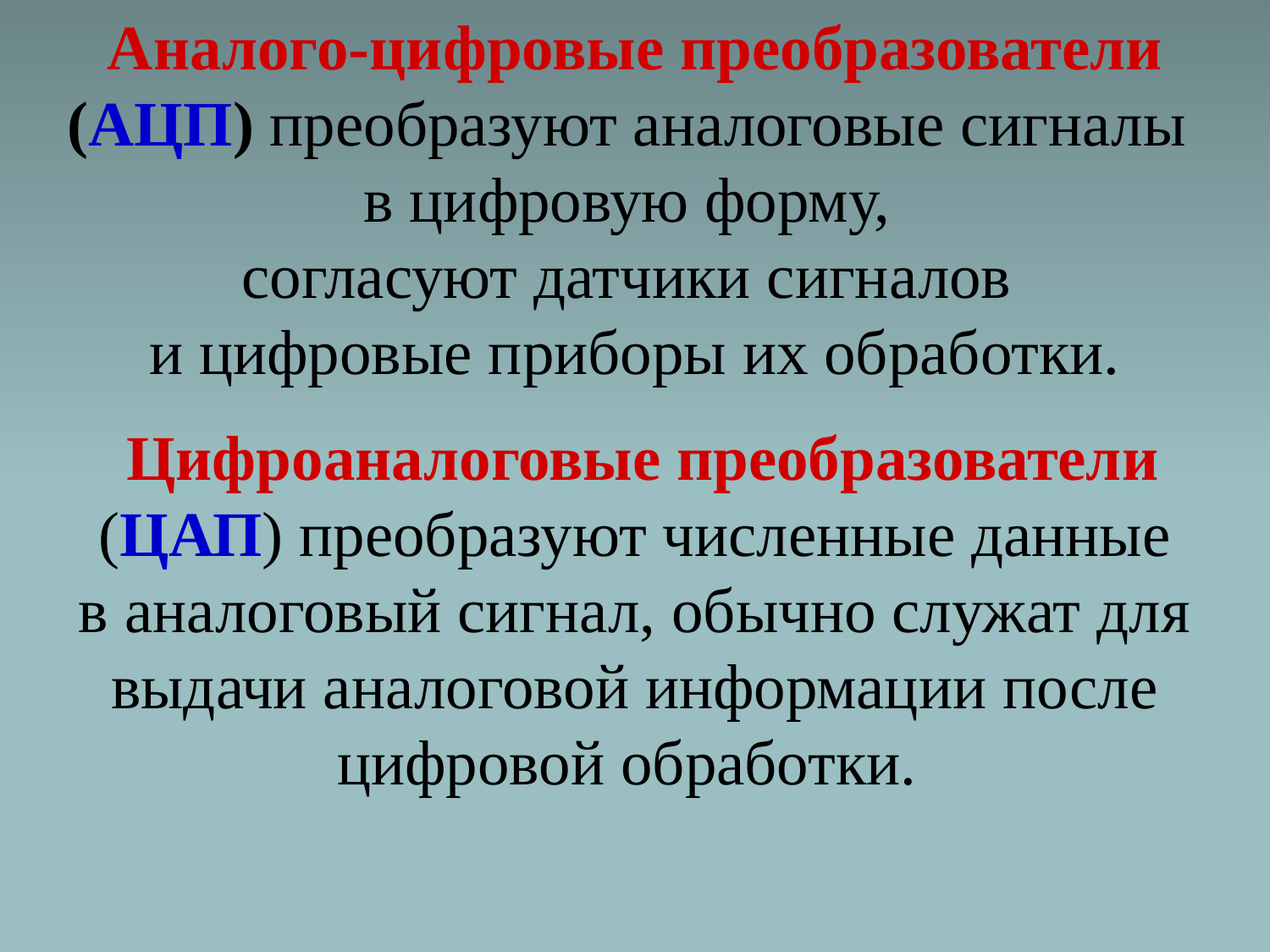

Аналого-цифровые преобразователи (АЦП) преобразуют аналоговые сигналы
в цифровую форму,
согласуют датчики сигналов
и цифровые приборы их обработки.

 Цифроаналоговые преобразователи (ЦАП) преобразуют численные данные
в аналоговый сигнал, обычно служат для выдачи аналоговой информации после цифровой обработки.